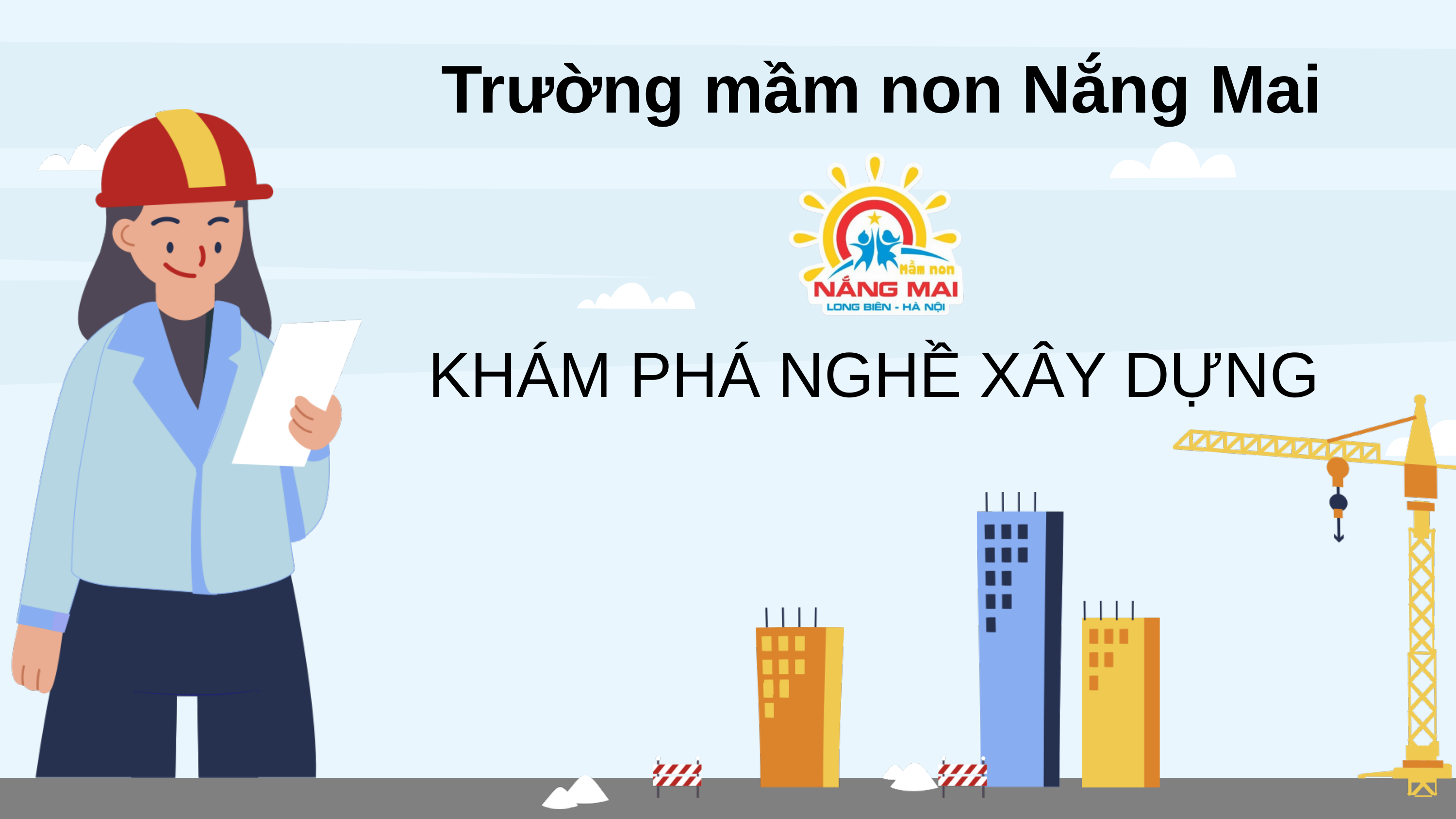

Trường mầm non Nắng Mai

KHÁM PHÁ NGHỀ XÂY DỰNG